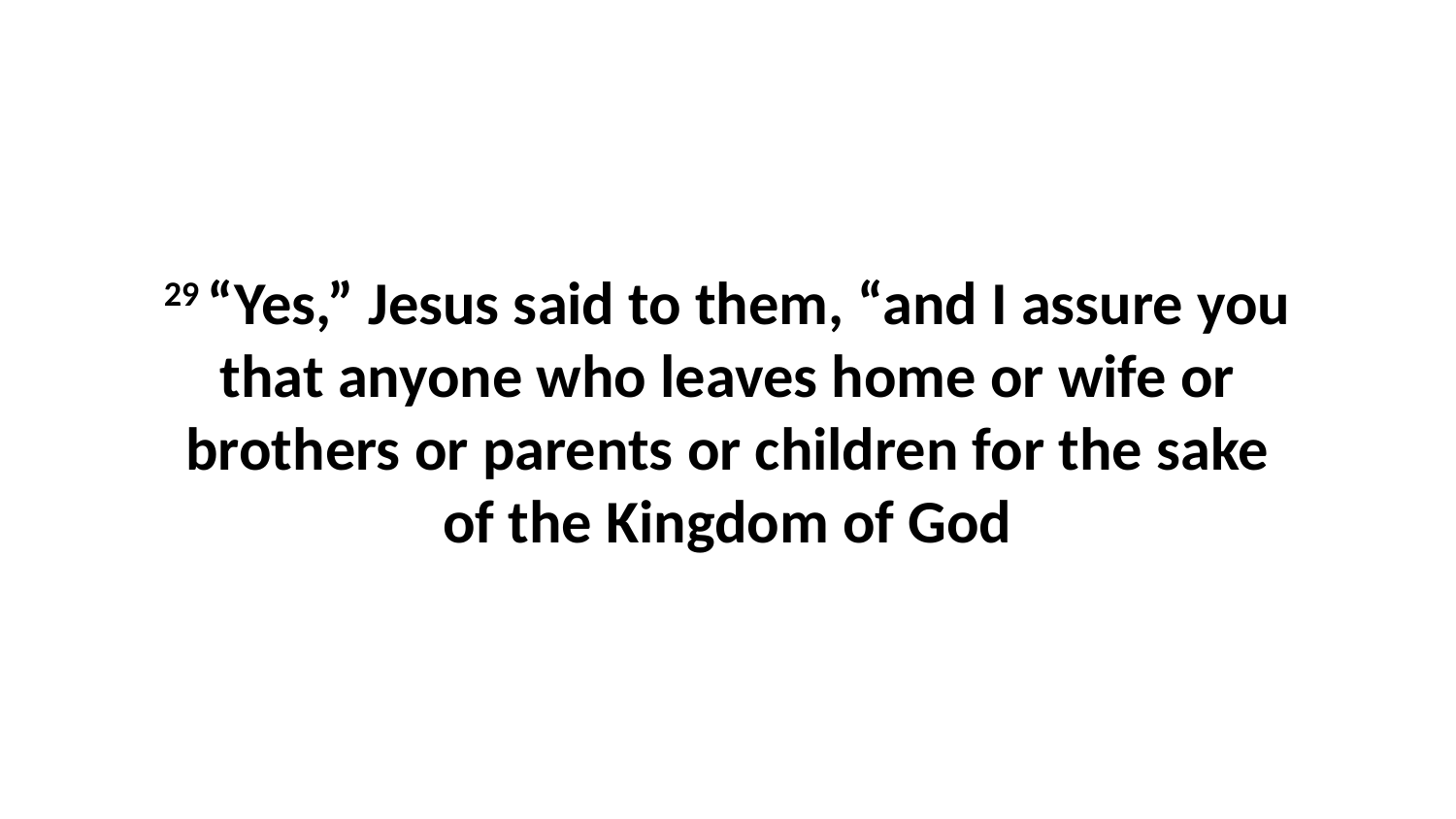

29 “Yes,” Jesus said to them, “and I assure you that anyone who leaves home or wife or brothers or parents or children for the sake of the Kingdom of God